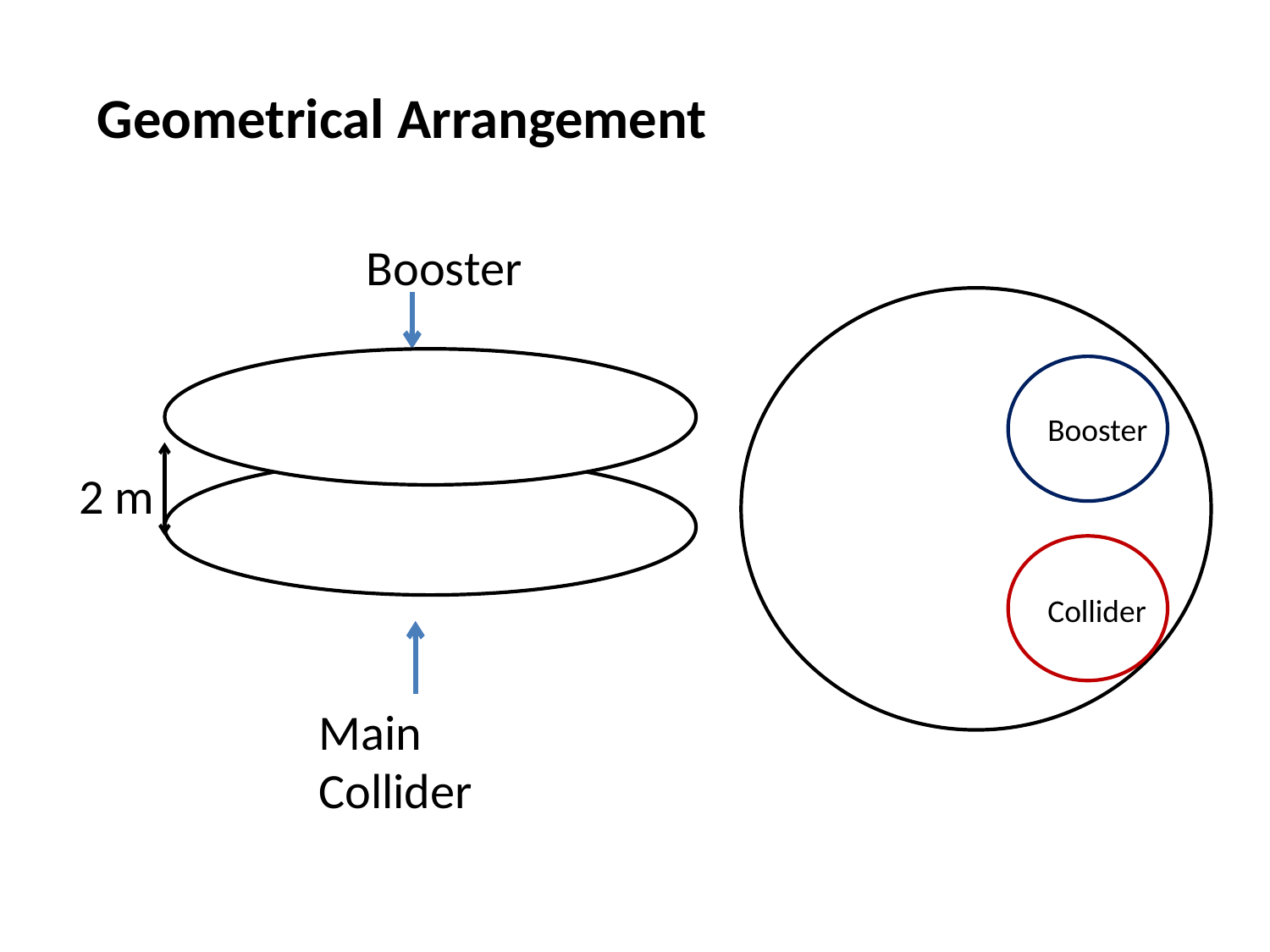

Geometrical Arrangement
Booster

2 m

Main Collider

Booster

Collider